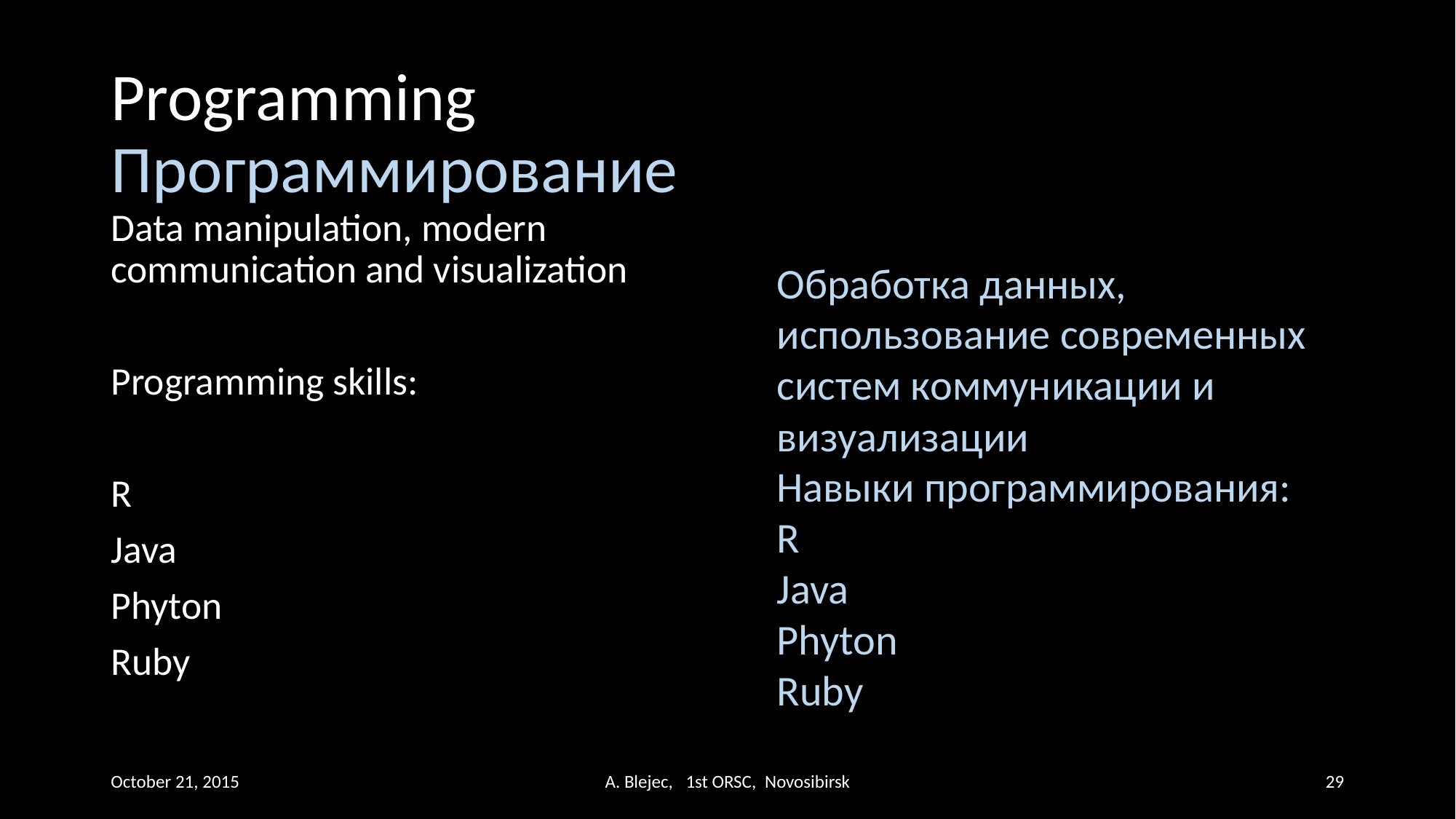

# Programming Программирование
Data manipulation, modern communication and visualization

Programming skills:

R
Java
Phyton
Ruby

Обработка данных, использование современных систем коммуникации и визуализации
Навыки программирования:
R
Java
Phyton
Ruby
October 21, 2015
A. Blejec,   1st ORSC,  Novosibirsk
29